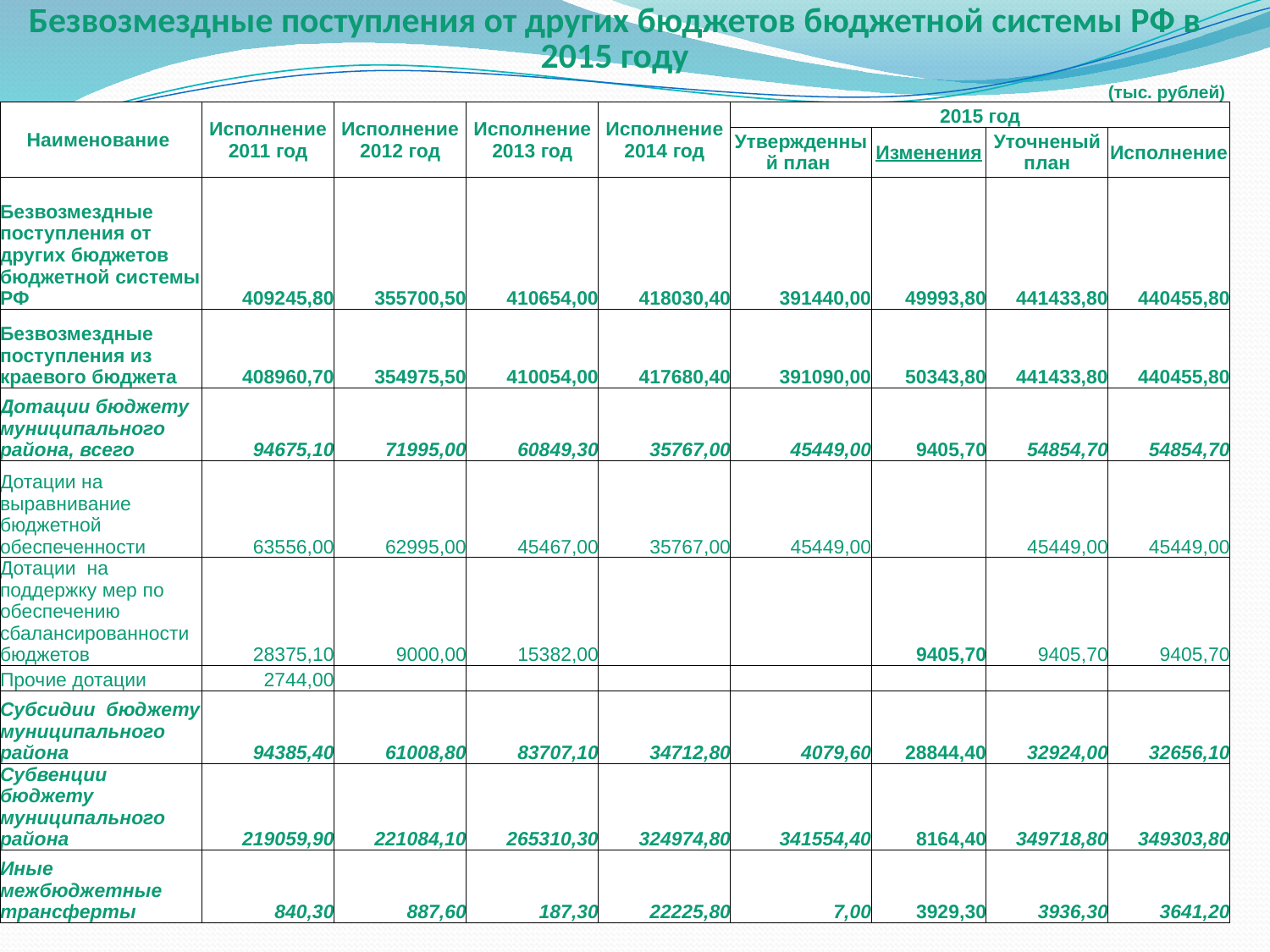

| Безвозмездные поступления от других бюджетов бюджетной системы РФ в 2015 году |  |  |  |  |  |  |  |  |
| --- | --- | --- | --- | --- | --- | --- | --- | --- |
|  |  |  |  |  |  |  |  | (тыс. рублей) |
| Наименование | Исполнение 2011 год | Исполнение 2012 год | Исполнение 2013 год | Исполнение 2014 год | 2015 год |  |  |  |
|  |  |  |  |  | Утвержденный план | Изменения | Уточненый план | Исполнение |
| Безвозмездные поступления от других бюджетов бюджетной системы РФ | 409245,80 | 355700,50 | 410654,00 | 418030,40 | 391440,00 | 49993,80 | 441433,80 | 440455,80 |
| Безвозмездные поступления из краевого бюджета | 408960,70 | 354975,50 | 410054,00 | 417680,40 | 391090,00 | 50343,80 | 441433,80 | 440455,80 |
| Дотации бюджету муниципального района, всего | 94675,10 | 71995,00 | 60849,30 | 35767,00 | 45449,00 | 9405,70 | 54854,70 | 54854,70 |
| Дотации на выравнивание бюджетной обеспеченности | 63556,00 | 62995,00 | 45467,00 | 35767,00 | 45449,00 |  | 45449,00 | 45449,00 |
| Дотации на поддержку мер по обеспечению сбалансированности бюджетов | 28375,10 | 9000,00 | 15382,00 |  |  | 9405,70 | 9405,70 | 9405,70 |
| Прочие дотации | 2744,00 |  |  |  |  |  |  |  |
| Субсидии бюджету муниципального района | 94385,40 | 61008,80 | 83707,10 | 34712,80 | 4079,60 | 28844,40 | 32924,00 | 32656,10 |
| Субвенции бюджету муниципального района | 219059,90 | 221084,10 | 265310,30 | 324974,80 | 341554,40 | 8164,40 | 349718,80 | 349303,80 |
| Иные межбюджетные трансферты | 840,30 | 887,60 | 187,30 | 22225,80 | 7,00 | 3929,30 | 3936,30 | 3641,20 |